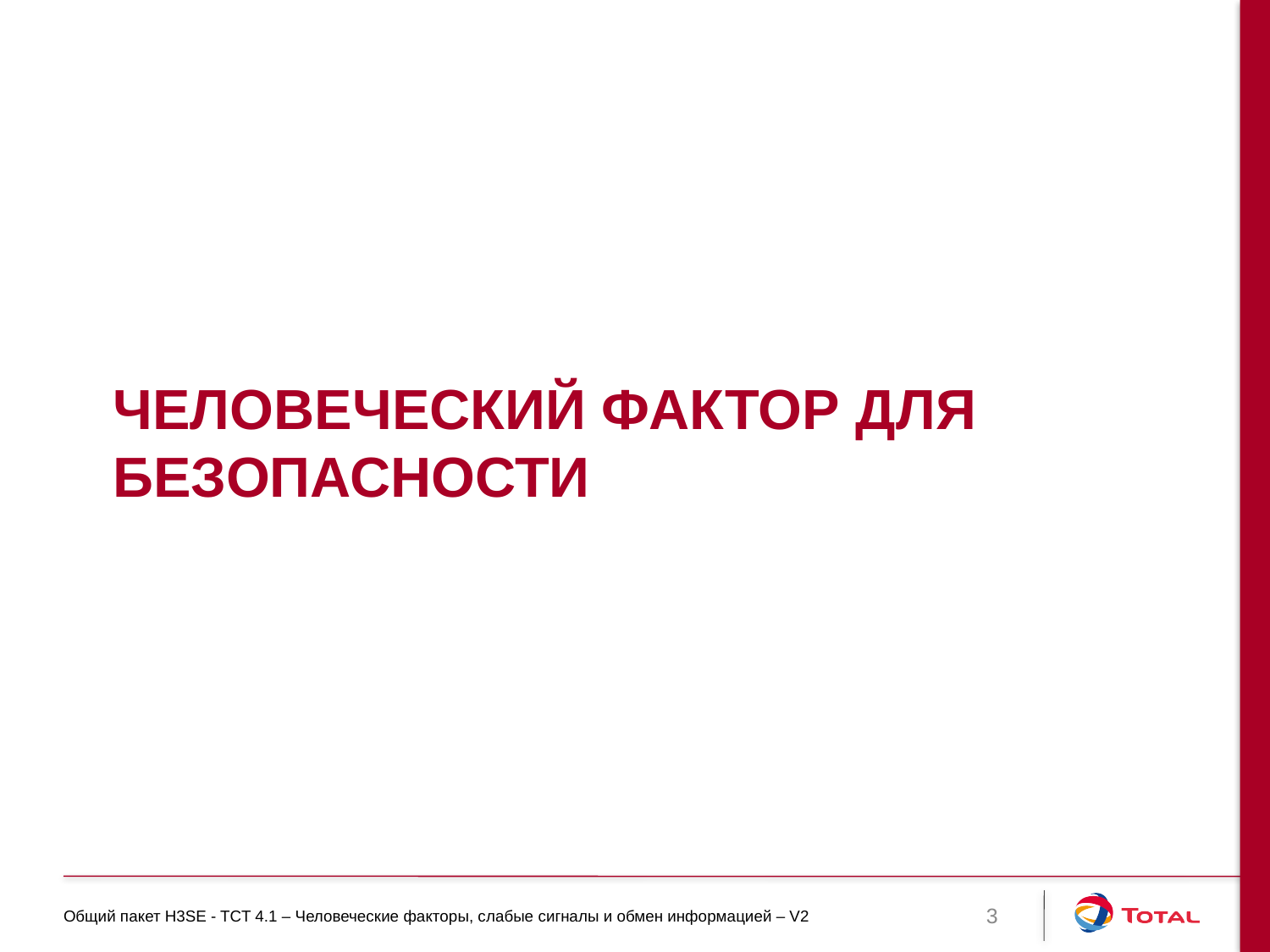

# Человеческий фактор для безопасности
Общий пакет H3SE - TCT 4.1 – Человеческие факторы, слабые сигналы и обмен информацией – V2
3